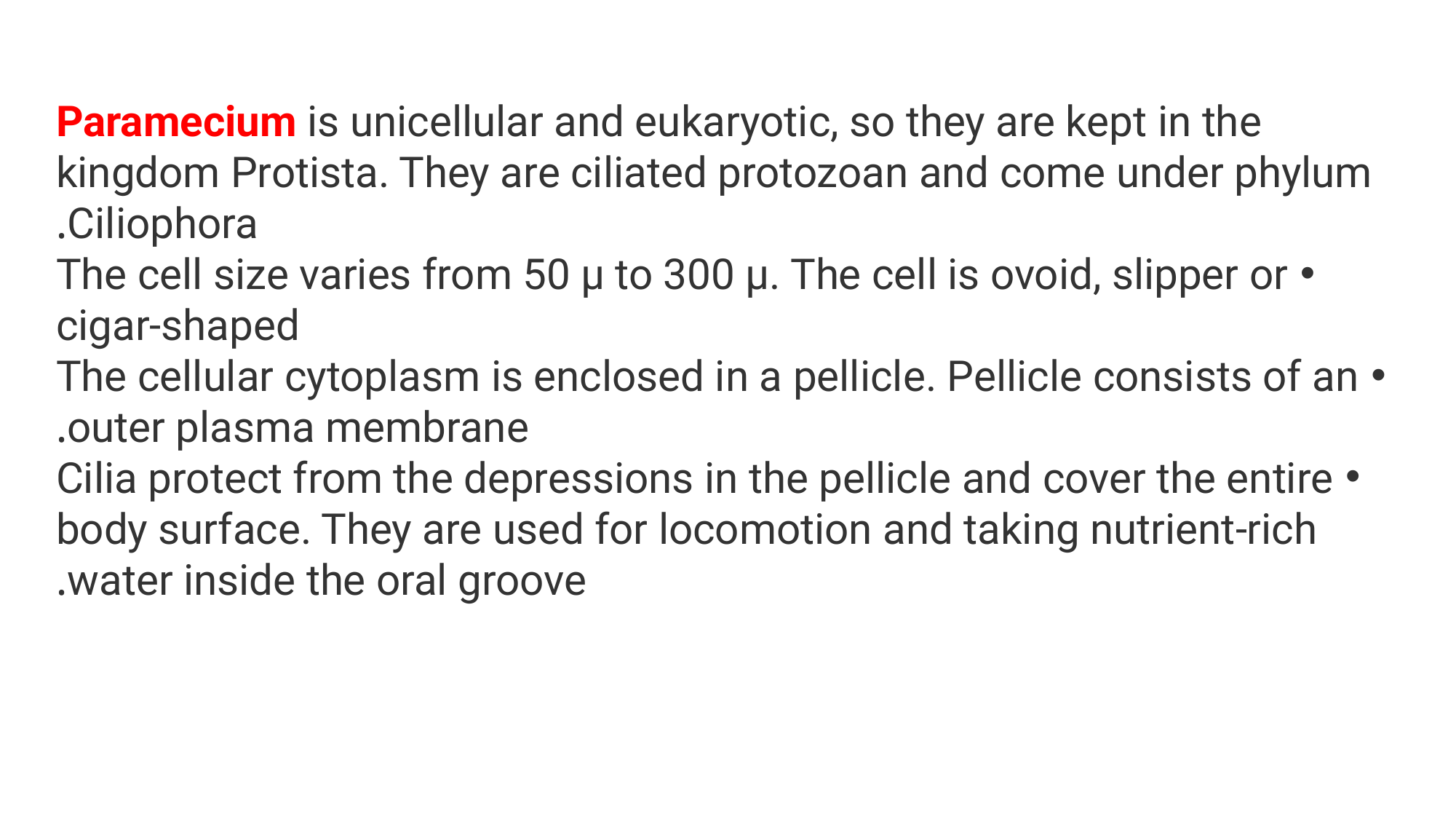

Paramecium is unicellular and eukaryotic, so they are kept in the kingdom Protista. They are ciliated protozoan and come under phylum Ciliophora.
The cell size varies from 50 µ to 300 µ. The cell is ovoid, slipper or cigar-shaped
The cellular cytoplasm is enclosed in a pellicle. Pellicle consists of an outer plasma membrane.
Cilia protect from the depressions in the pellicle and cover the entire body surface. They are used for locomotion and taking nutrient-rich water inside the oral groove.